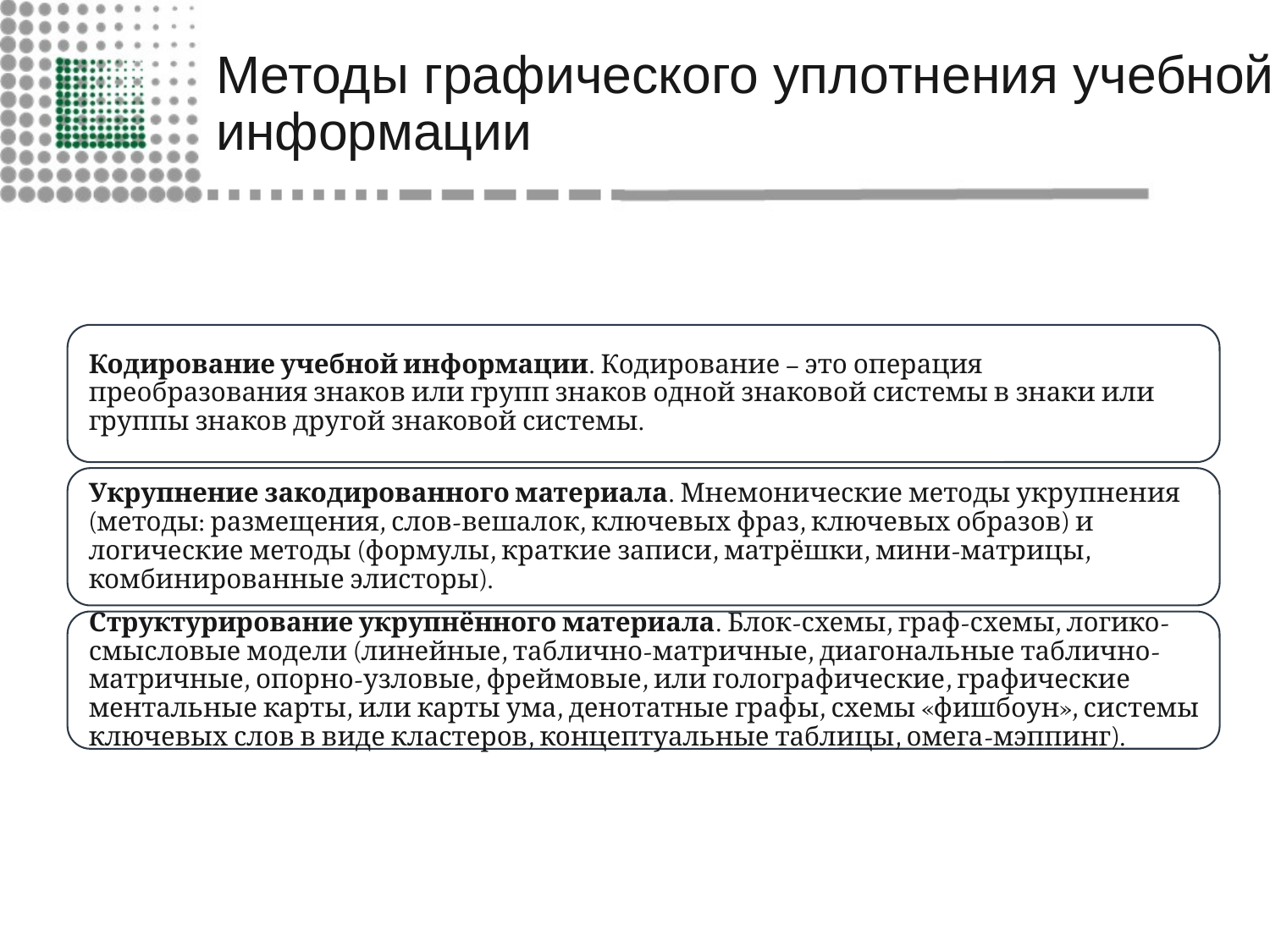

# Методы графического уплотнения учебной информации
Кодирование учебной информации. Кодирование – это операция преобразования знаков или групп знаков одной знаковой системы в знаки или группы знаков другой знаковой системы.
Укрупнение закодированного материала. Мнемонические методы укрупнения (методы: размещения, слов-вешалок, ключевых фраз, ключевых образов) и логические методы (формулы, краткие записи, матрёшки, мини-матрицы, комбинированные элисторы).
Структурирование укрупнённого материала. Блок-схемы, граф-схемы, логико-смысловые модели (линейные, таблично-матричные, диагональные таблично-матричные, опорно-узловые, фреймовые, или голографические, графические ментальные карты, или карты ума, денотатные графы, схемы «фишбоун», системы ключевых слов в виде кластеров, концептуальные таблицы, омега-мэппинг).